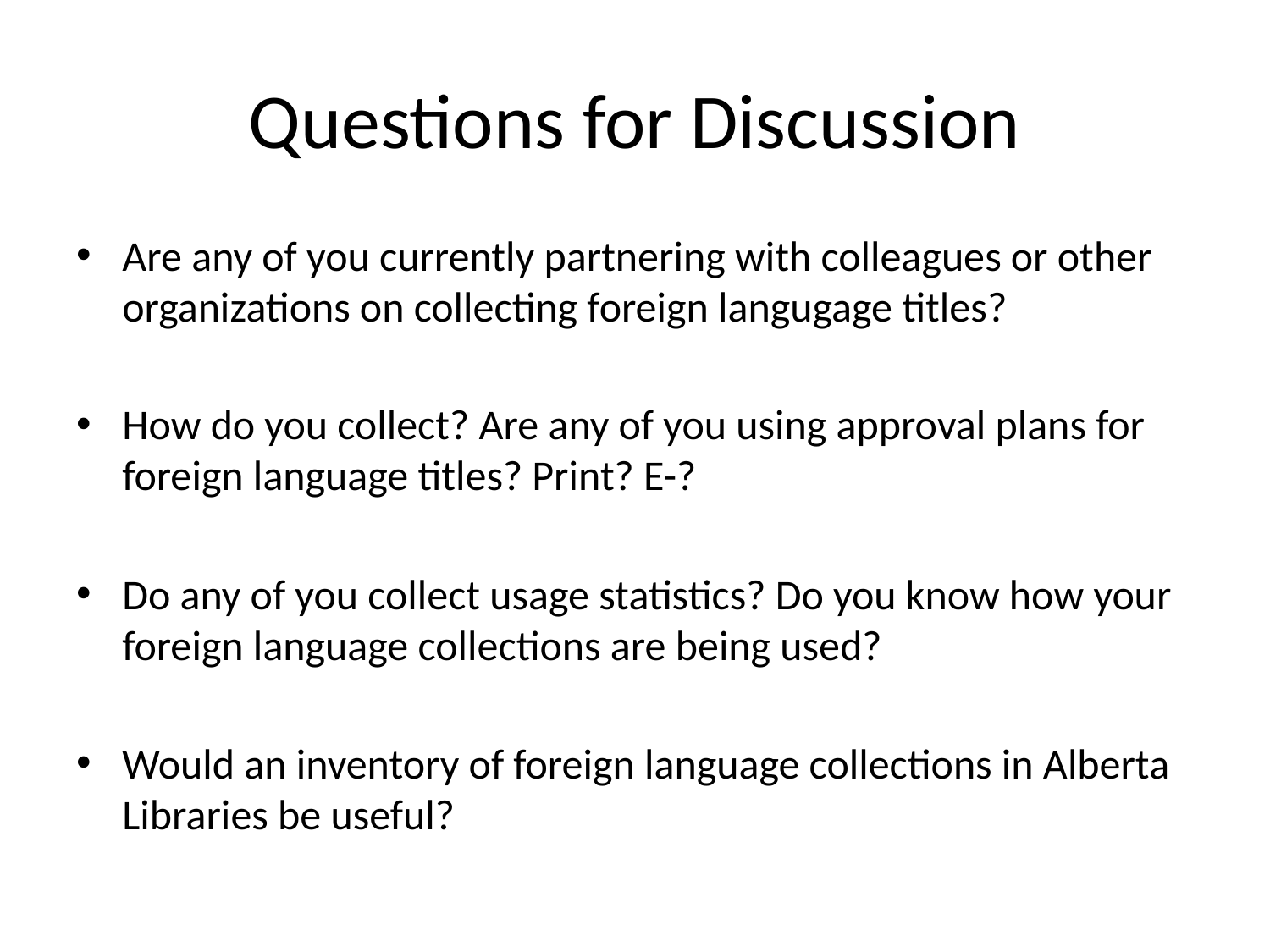

# Questions for Discussion
Are any of you currently partnering with colleagues or other organizations on collecting foreign langugage titles?

How do you collect? Are any of you using approval plans for foreign language titles? Print? E-?

Do any of you collect usage statistics? Do you know how your foreign language collections are being used?

Would an inventory of foreign language collections in Alberta Libraries be useful?